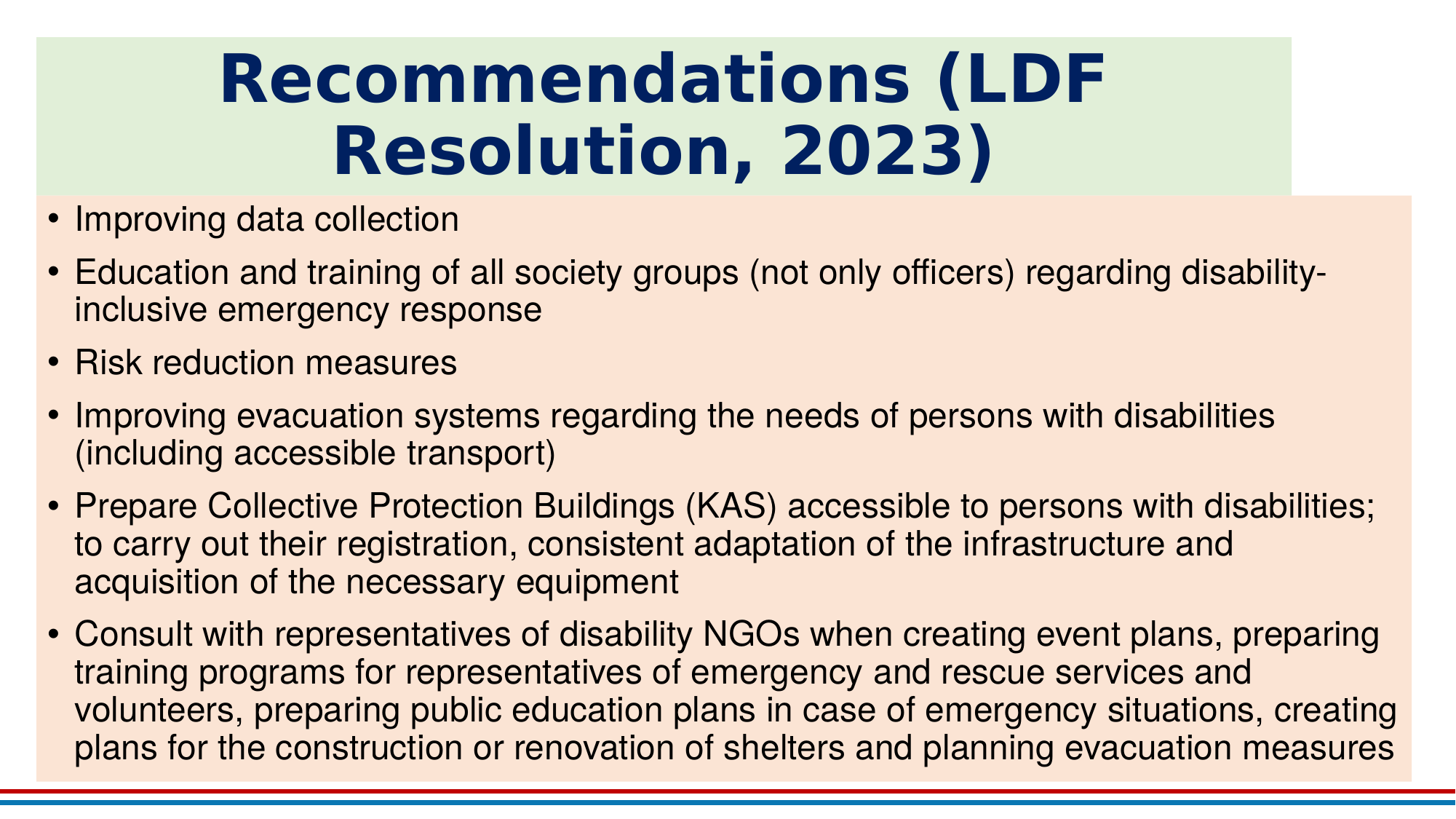

# Recommendations (LDF Resolution, 2023)
Improving data collection
Education and training of all society groups (not only officers) regarding disability-inclusive emergency response
Risk reduction measures
Improving evacuation systems regarding the needs of persons with disabilities (including accessible transport)
Prepare Collective Protection Buildings (KAS) accessible to persons with disabilities; to carry out their registration, consistent adaptation of the infrastructure and acquisition of the necessary equipment
Consult with representatives of disability NGOs when creating event plans, preparing training programs for representatives of emergency and rescue services and volunteers, preparing public education plans in case of emergency situations, creating plans for the construction or renovation of shelters and planning evacuation measures